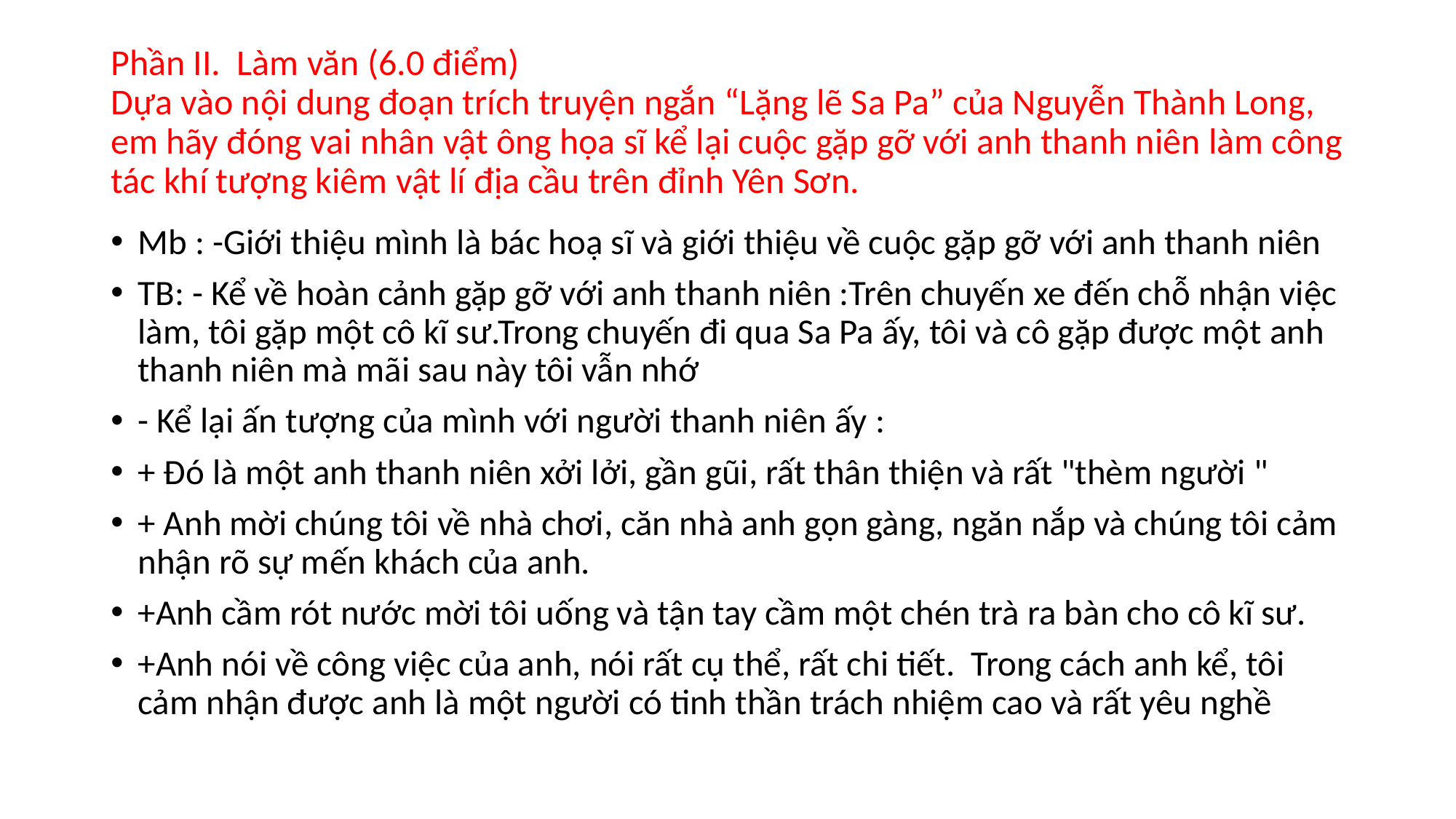

# Phần II.  Làm văn (6.0 điểm) Dựa vào nội dung đoạn trích truyện ngắn “Lặng lẽ Sa Pa” của Nguyễn Thành Long, em hãy đóng vai nhân vật ông họa sĩ kể lại cuộc gặp gỡ với anh thanh niên làm công tác khí tượng kiêm vật lí địa cầu trên đỉnh Yên Sơn.
Mb : -Giới thiệu mình là bác hoạ sĩ và giới thiệu về cuộc gặp gỡ với anh thanh niên
TB: - Kể về hoàn cảnh gặp gỡ với anh thanh niên :Trên chuyến xe đến chỗ nhận việc làm, tôi gặp một cô kĩ sư.Trong chuyến đi qua Sa Pa ấy, tôi và cô gặp được một anh thanh niên mà mãi sau này tôi vẫn nhớ
- Kể lại ấn tượng của mình với người thanh niên ấy :
+ Đó là một anh thanh niên xởi lởi, gần gũi, rất thân thiện và rất "thèm người "
+ Anh mời chúng tôi về nhà chơi, căn nhà anh gọn gàng, ngăn nắp và chúng tôi cảm nhận rõ sự mến khách của anh.
+Anh cầm rót nước mời tôi uống và tận tay cầm một chén trà ra bàn cho cô kĩ sư.
+Anh nói về công việc của anh, nói rất cụ thể, rất chi tiết.  Trong cách anh kể, tôi cảm nhận được anh là một người có tinh thần trách nhiệm cao và rất yêu nghề